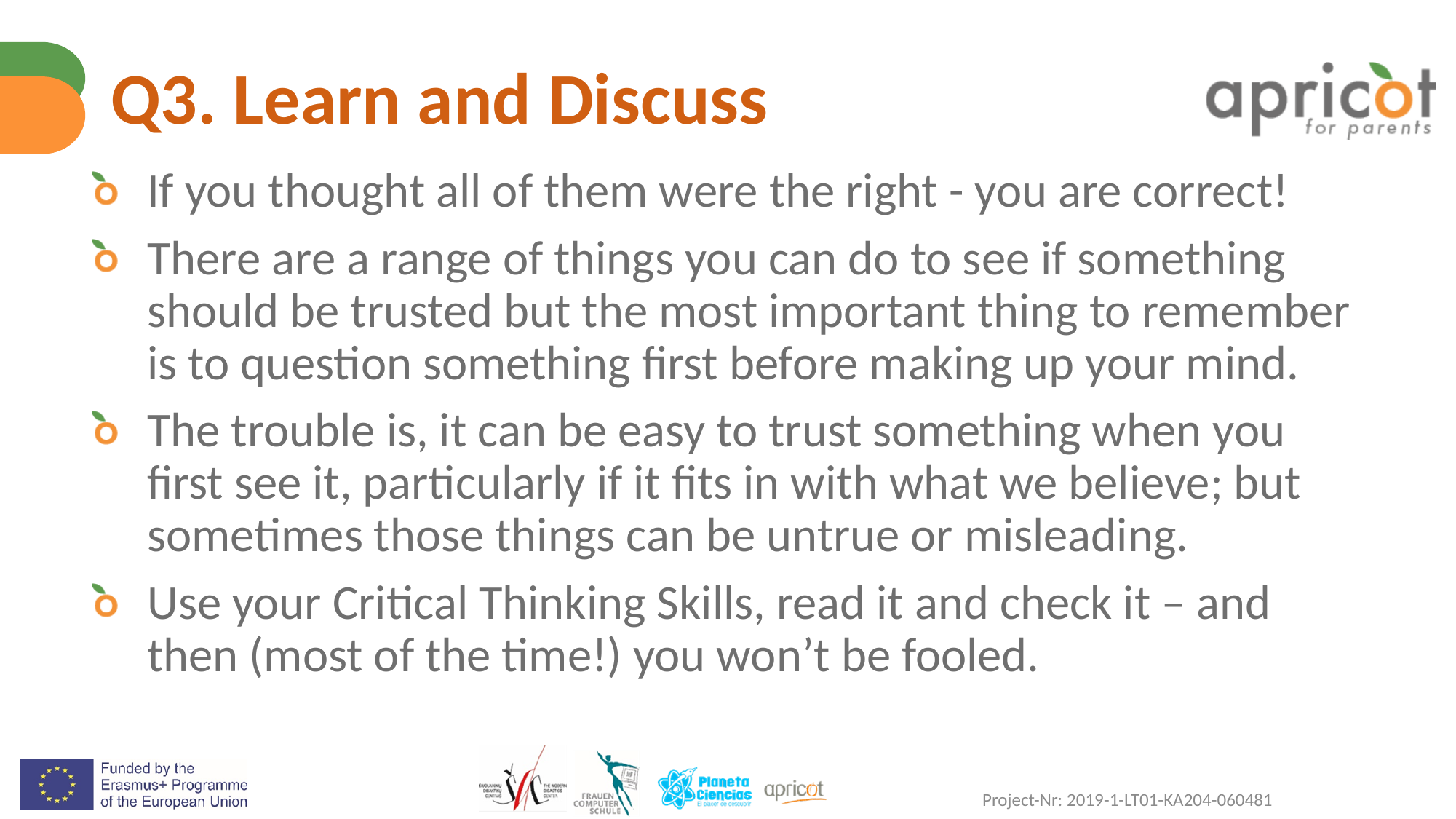

# Q3. Learn and Discuss
If you thought all of them were the right - you are correct!
There are a range of things you can do to see if something should be trusted but the most important thing to remember is to question something first before making up your mind.
The trouble is, it can be easy to trust something when you first see it, particularly if it fits in with what we believe; but sometimes those things can be untrue or misleading.
Use your Critical Thinking Skills, read it and check it – and then (most of the time!) you won’t be fooled.